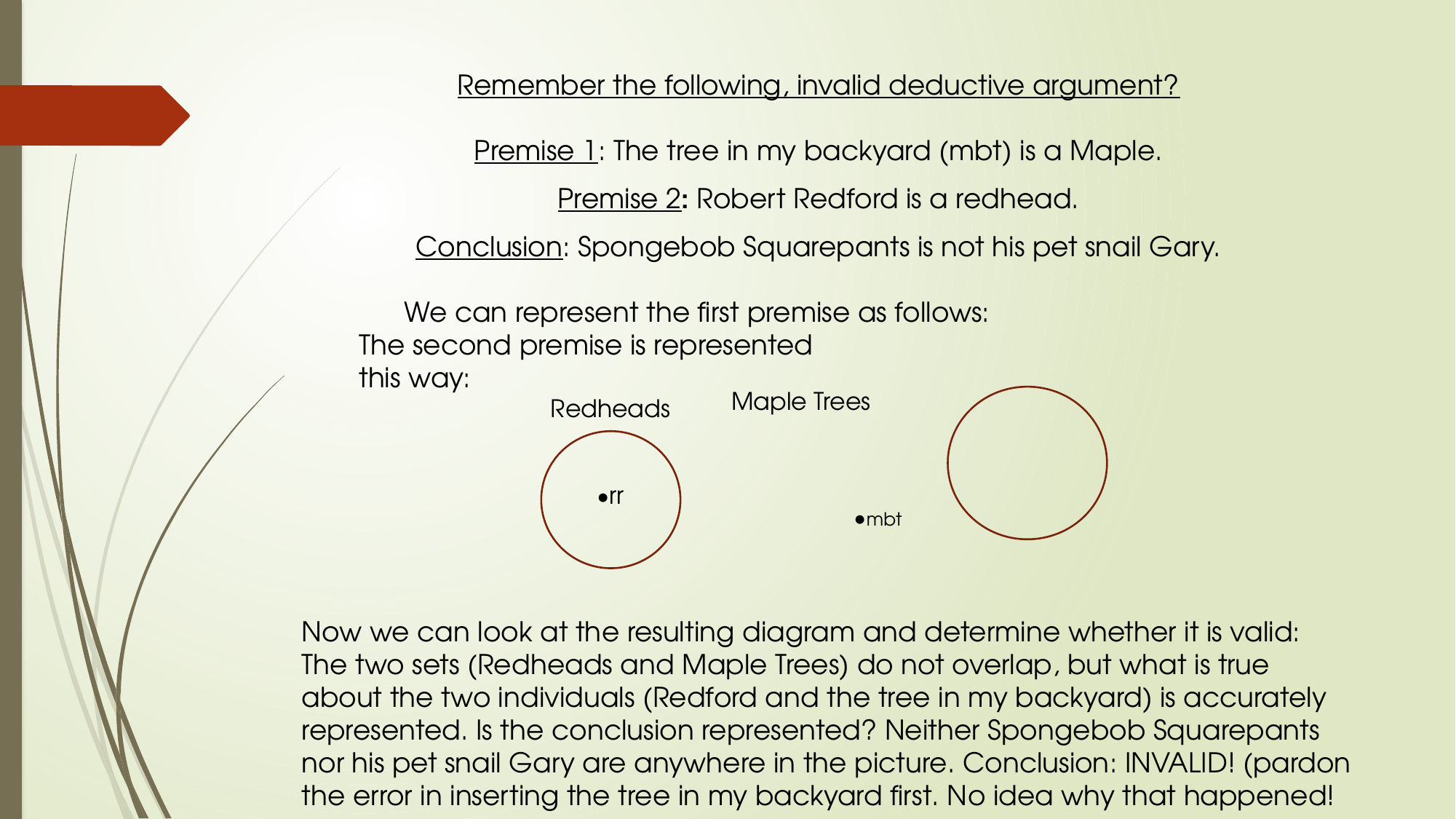

Remember the following, invalid deductive argument?

Premise 1: The tree in my backyard (mbt) is a Maple.
Premise 2: Robert Redford is a redhead.
Conclusion: Spongebob Squarepants is not his pet snail Gary.

We can represent the first premise as follows:

										Maple Trees

											  •mbt

The second premise is represented this way:
Redheads

•rr

Now we can look at the resulting diagram and determine whether it is valid:
The two sets (Redheads and Maple Trees) do not overlap, but what is true
about the two individuals (Redford and the tree in my backyard) is accurately
represented. Is the conclusion represented? Neither Spongebob Squarepants
nor his pet snail Gary are anywhere in the picture. Conclusion: INVALID! (pardon
the error in inserting the tree in my backyard first. No idea why that happened!